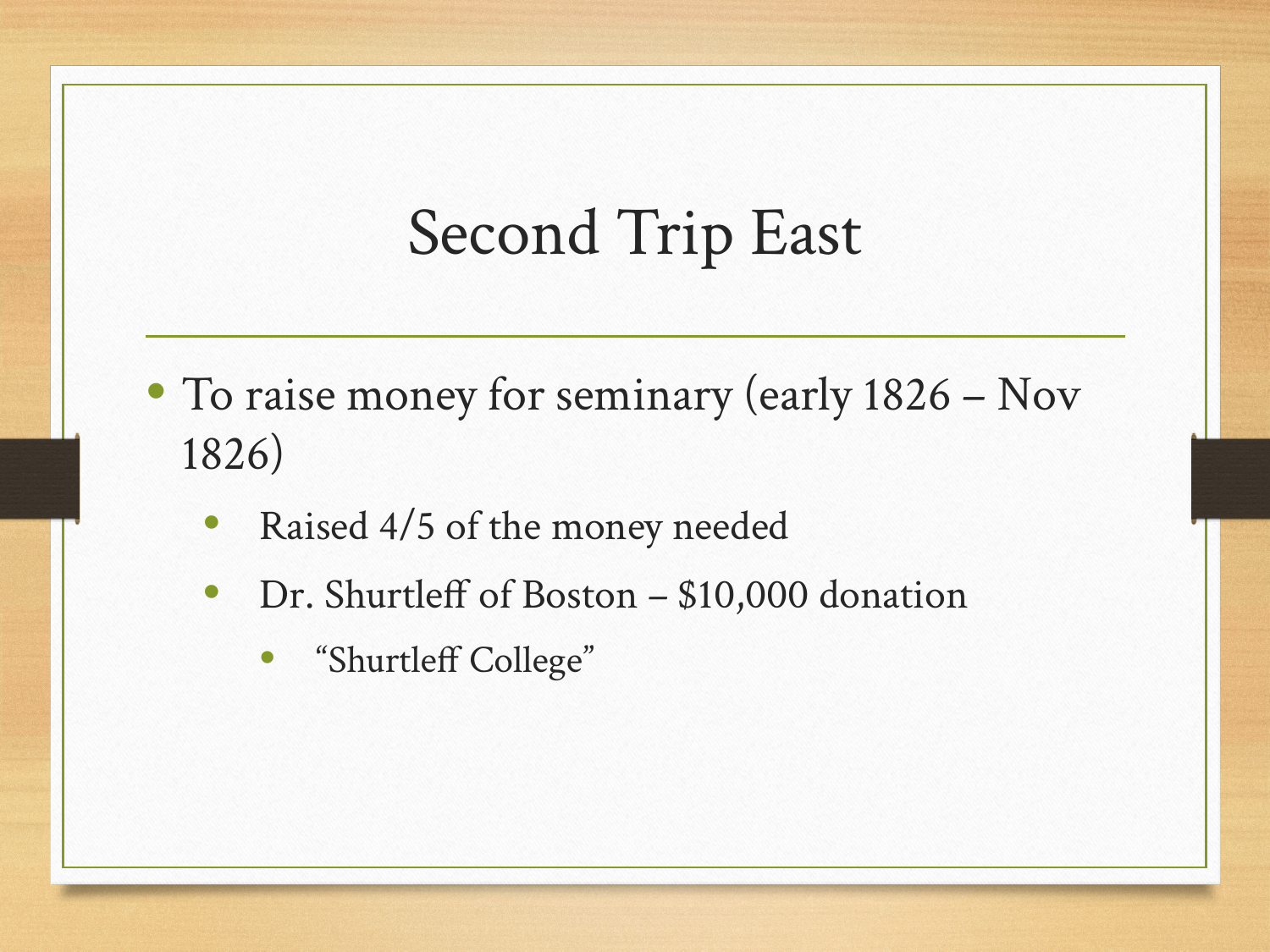

# Second Trip East
To raise money for seminary (early 1826 – Nov 1826)
Raised 4/5 of the money needed
Dr. Shurtleff of Boston – $10,000 donation
“Shurtleff College”